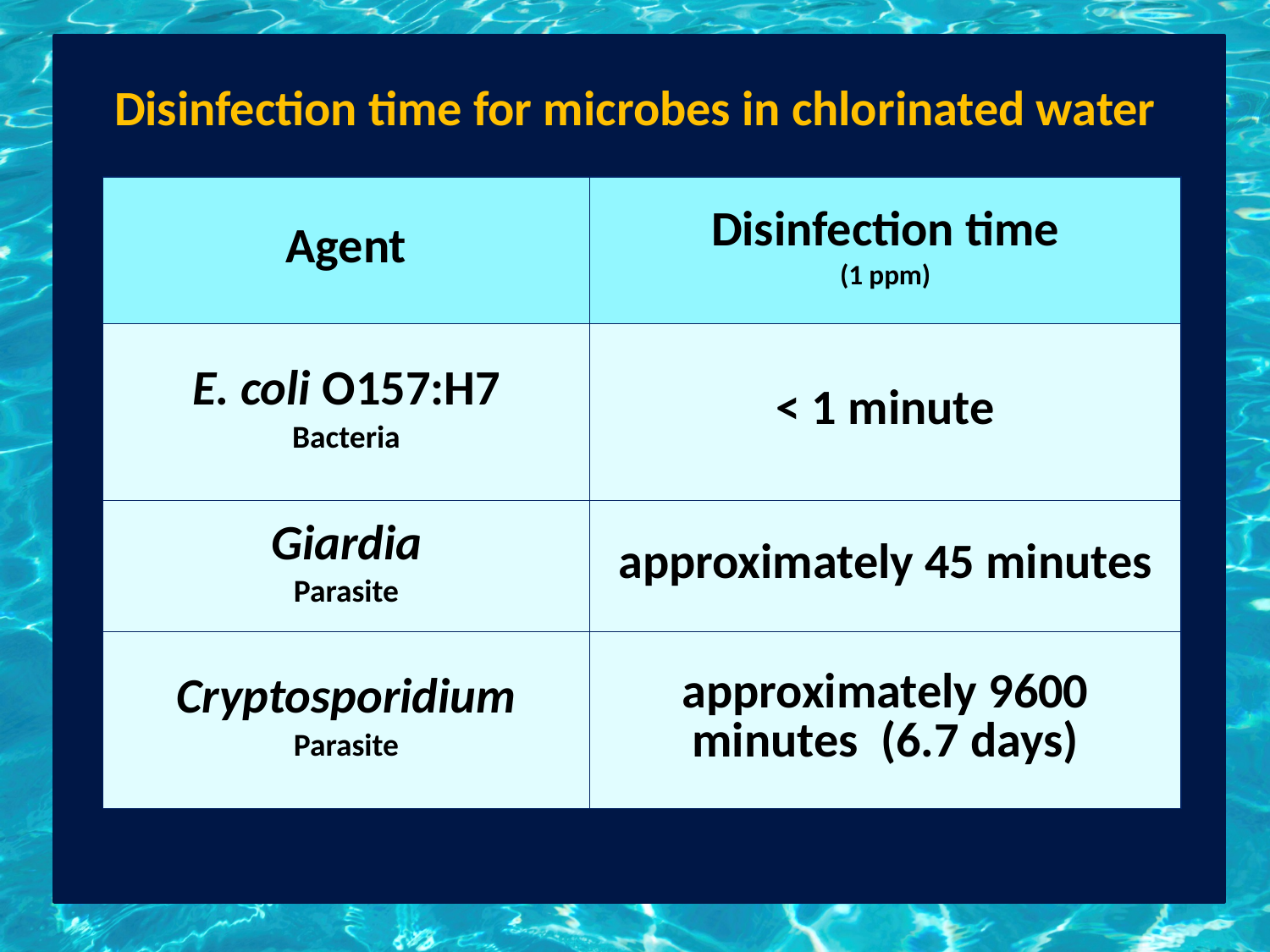

# Disinfection time for microbes in chlorinated water
| Agent | Disinfection time (1 ppm) |
| --- | --- |
| E. coli O157:H7 Bacteria | < 1 minute |
| Giardia Parasite | approximately 45 minutes |
| Cryptosporidium Parasite | approximately 9600 minutes (6.7 days) |